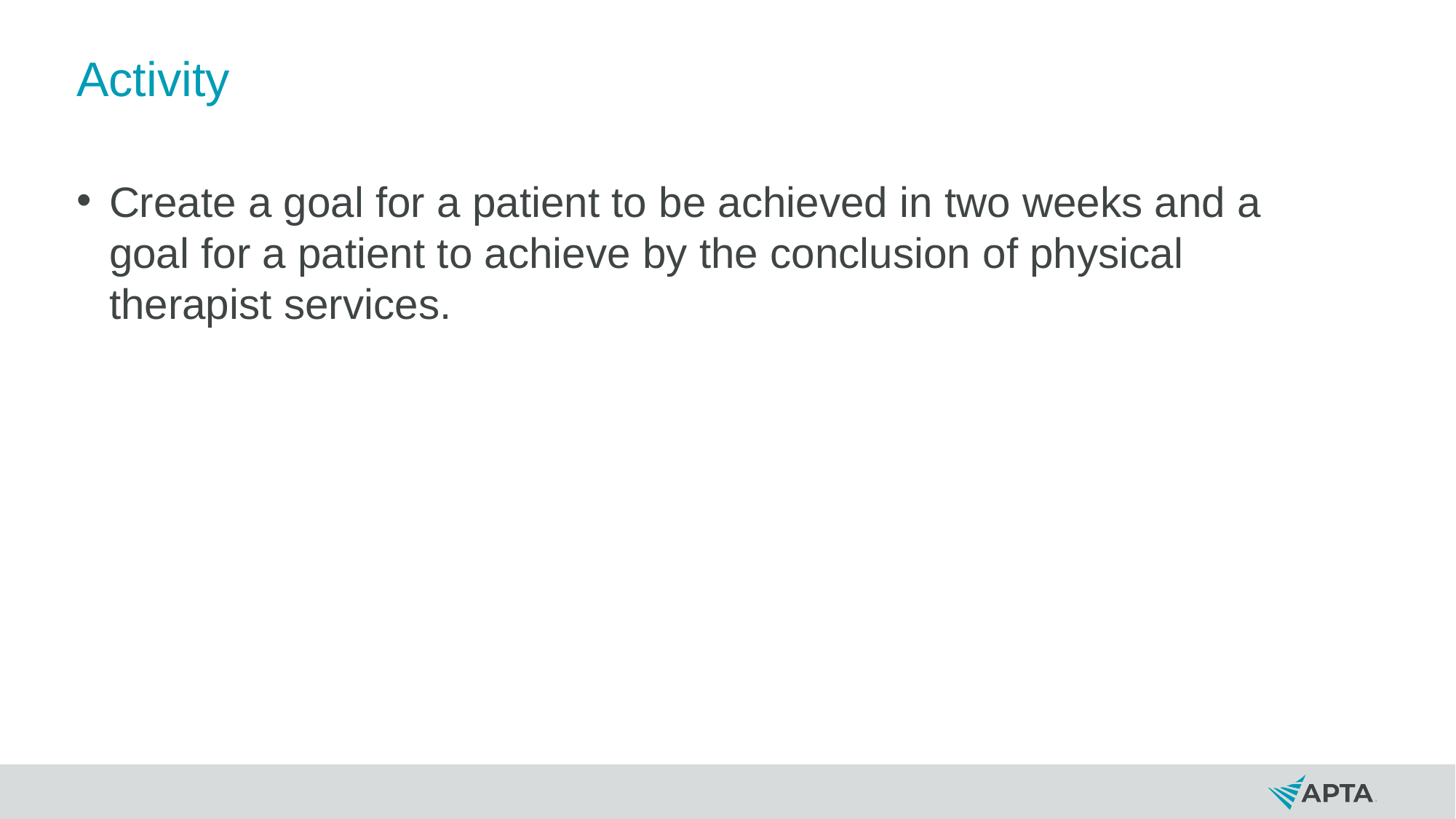

# Activity
Create a goal for a patient to be achieved in two weeks and a  goal for a patient to achieve by the conclusion of physical therapist services.